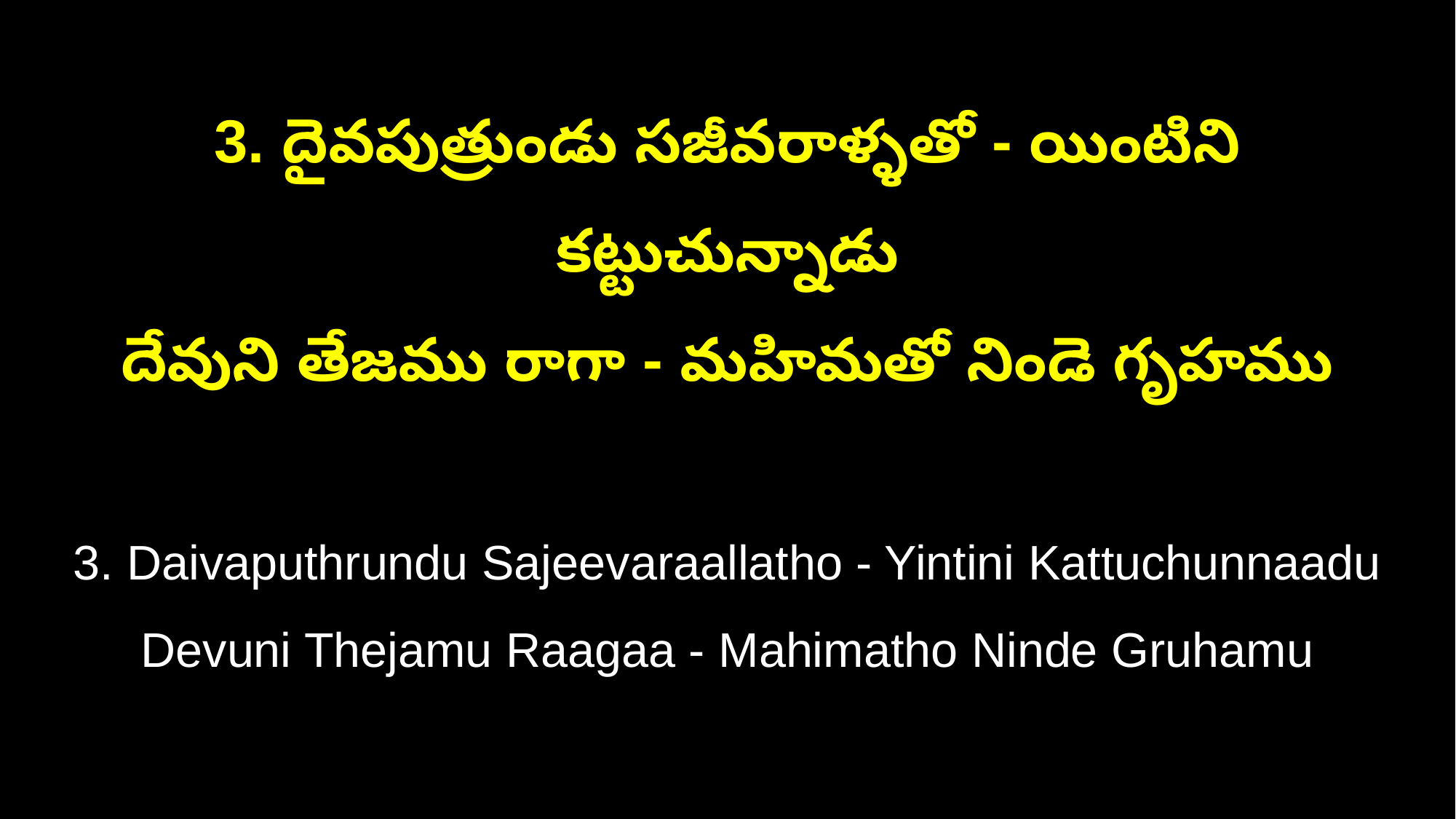

3. దైవపుత్రుండు సజీవరాళ్ళతో - యింటిని కట్టుచున్నాడు
దేవుని తేజము రాగా - మహిమతో నిండె గృహము
3. Daivaputhrundu Sajeevaraallatho - Yintini Kattuchunnaadu
Devuni Thejamu Raagaa - Mahimatho Ninde Gruhamu